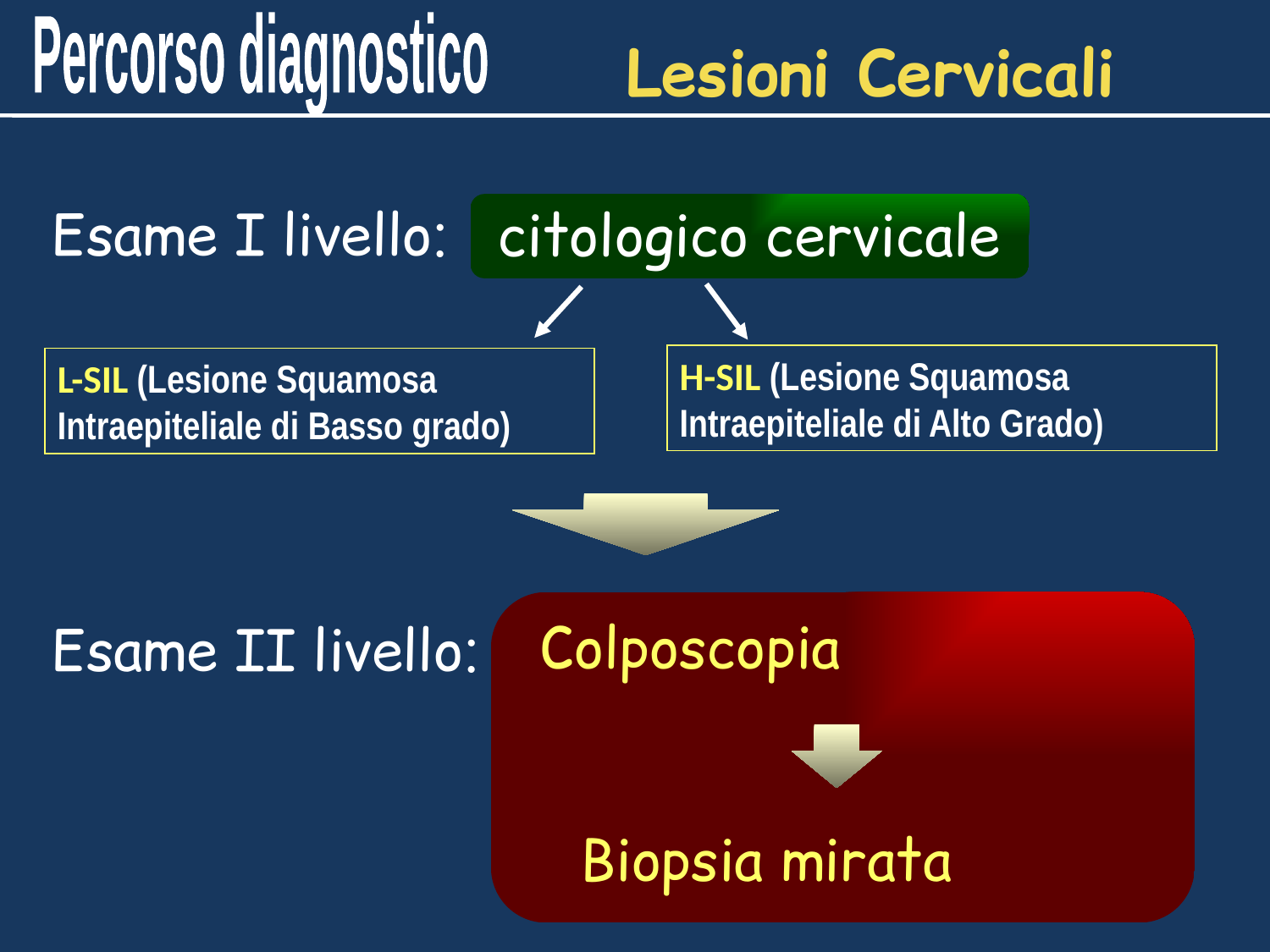

Percorso diagnostico
Lesioni Cervicali

Esame I livello:
citologico cervicale

H-SIL (Lesione Squamosa Intraepiteliale di Alto Grado)
L-SIL (Lesione Squamosa Intraepiteliale di Basso grado)

Colposcopia
Esame II livello:

Biopsia mirata